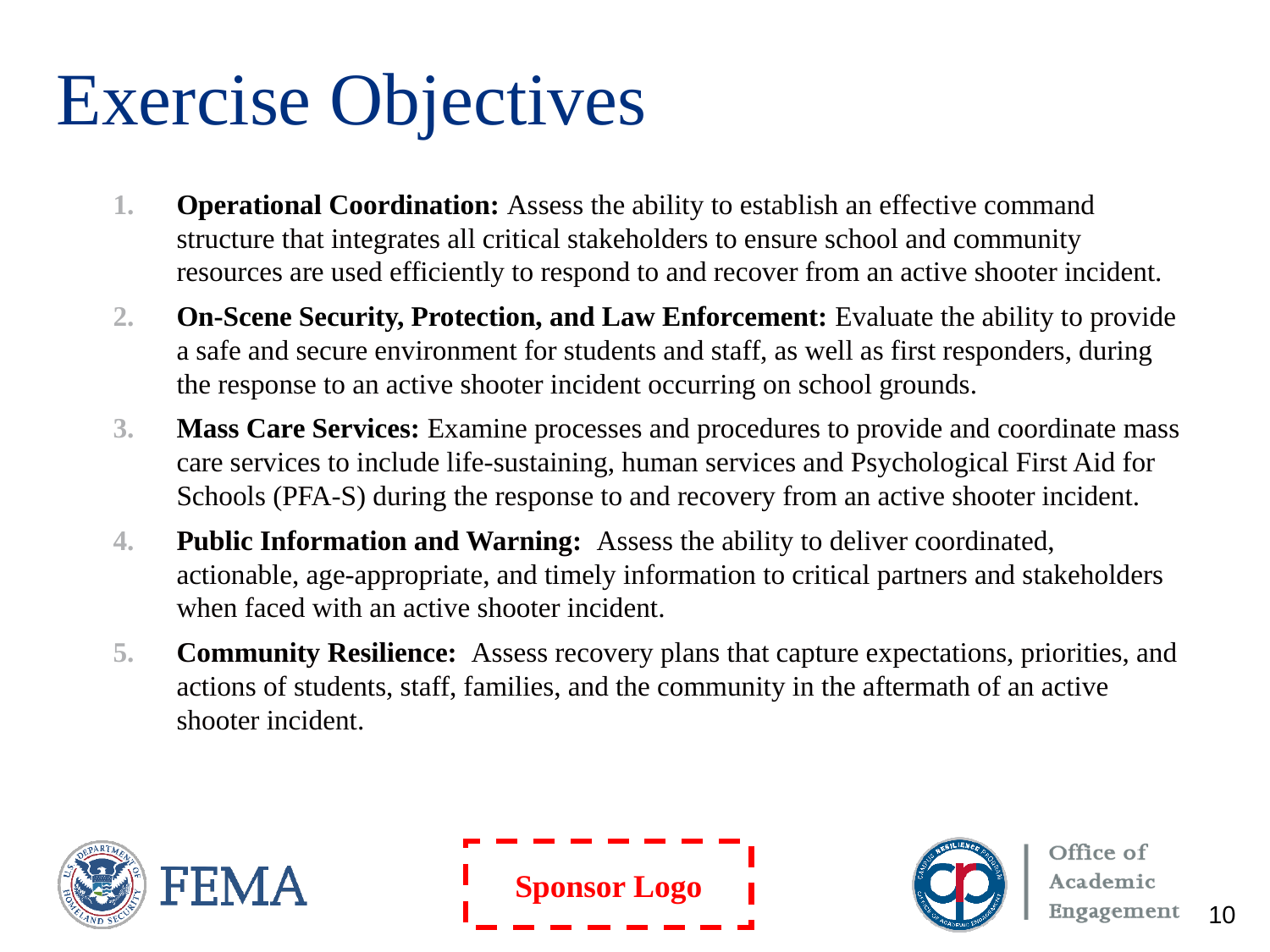

# Exercise Objectives
Operational Coordination: Assess the ability to establish an effective command structure that integrates all critical stakeholders to ensure school and community resources are used efficiently to respond to and recover from an active shooter incident.
On-Scene Security, Protection, and Law Enforcement: Evaluate the ability to provide a safe and secure environment for students and staff, as well as first responders, during the response to an active shooter incident occurring on school grounds.
Mass Care Services: Examine processes and procedures to provide and coordinate mass care services to include life-sustaining, human services and Psychological First Aid for Schools (PFA-S) during the response to and recovery from an active shooter incident.
Public Information and Warning:  Assess the ability to deliver coordinated, actionable, age-appropriate, and timely information to critical partners and stakeholders when faced with an active shooter incident.
Community Resilience:  Assess recovery plans that capture expectations, priorities, and actions of students, staff, families, and the community in the aftermath of an active shooter incident.

10